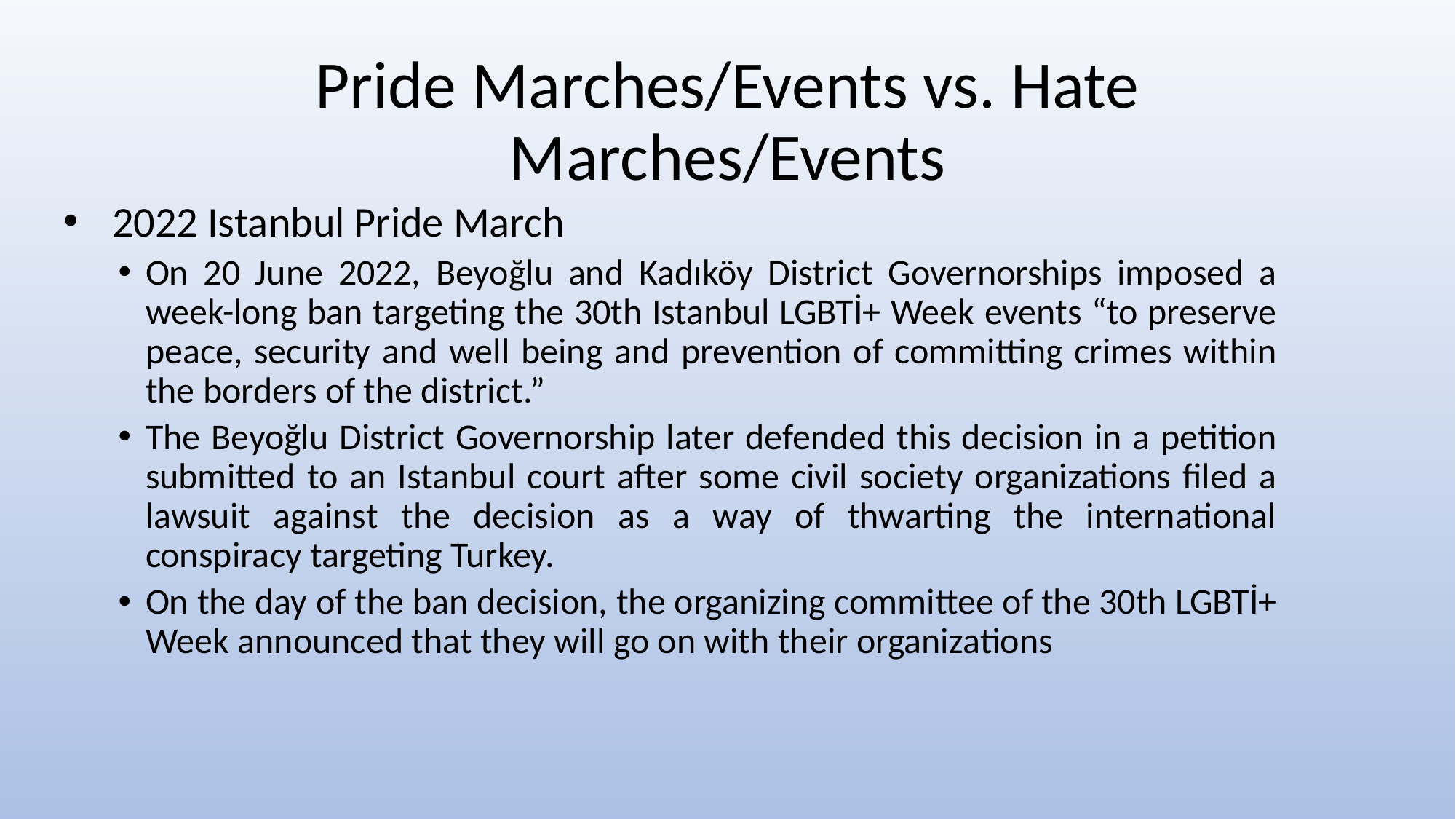

# Pride Marches/Events vs. Hate Marches/Events
 2022 Istanbul Pride March
On 20 June 2022, Beyoğlu and Kadıköy District Governorships imposed a week-long ban targeting the 30th Istanbul LGBTİ+ Week events “to preserve peace, security and well being and prevention of committing crimes within the borders of the district.”
The Beyoğlu District Governorship later defended this decision in a petition submitted to an Istanbul court after some civil society organizations filed a lawsuit against the decision as a way of thwarting the international conspiracy targeting Turkey.
On the day of the ban decision, the organizing committee of the 30th LGBTİ+ Week announced that they will go on with their organizations